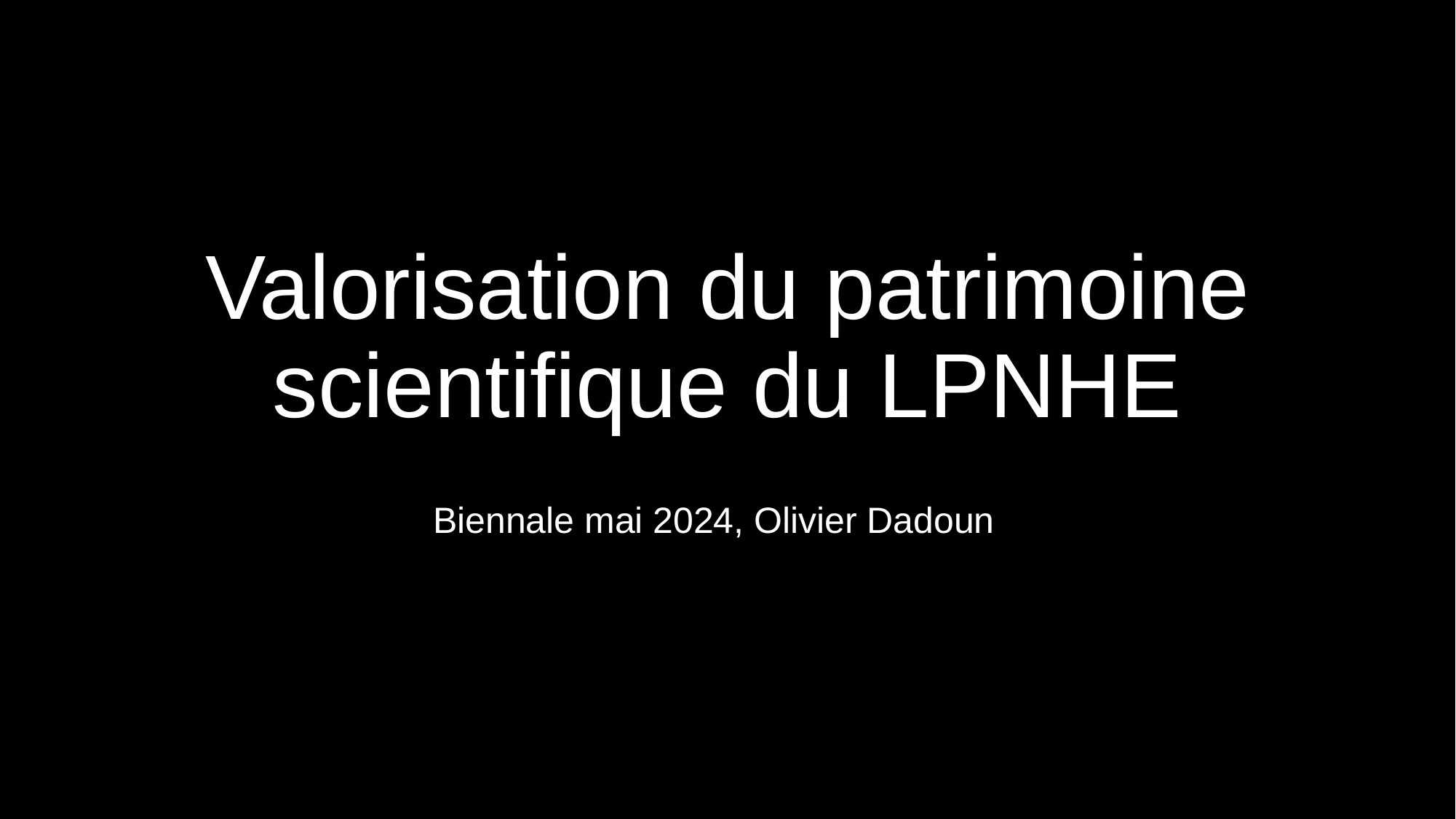

# Valorisation du patrimoine scientifique du LPNHE
Biennale mai 2024, Olivier Dadoun